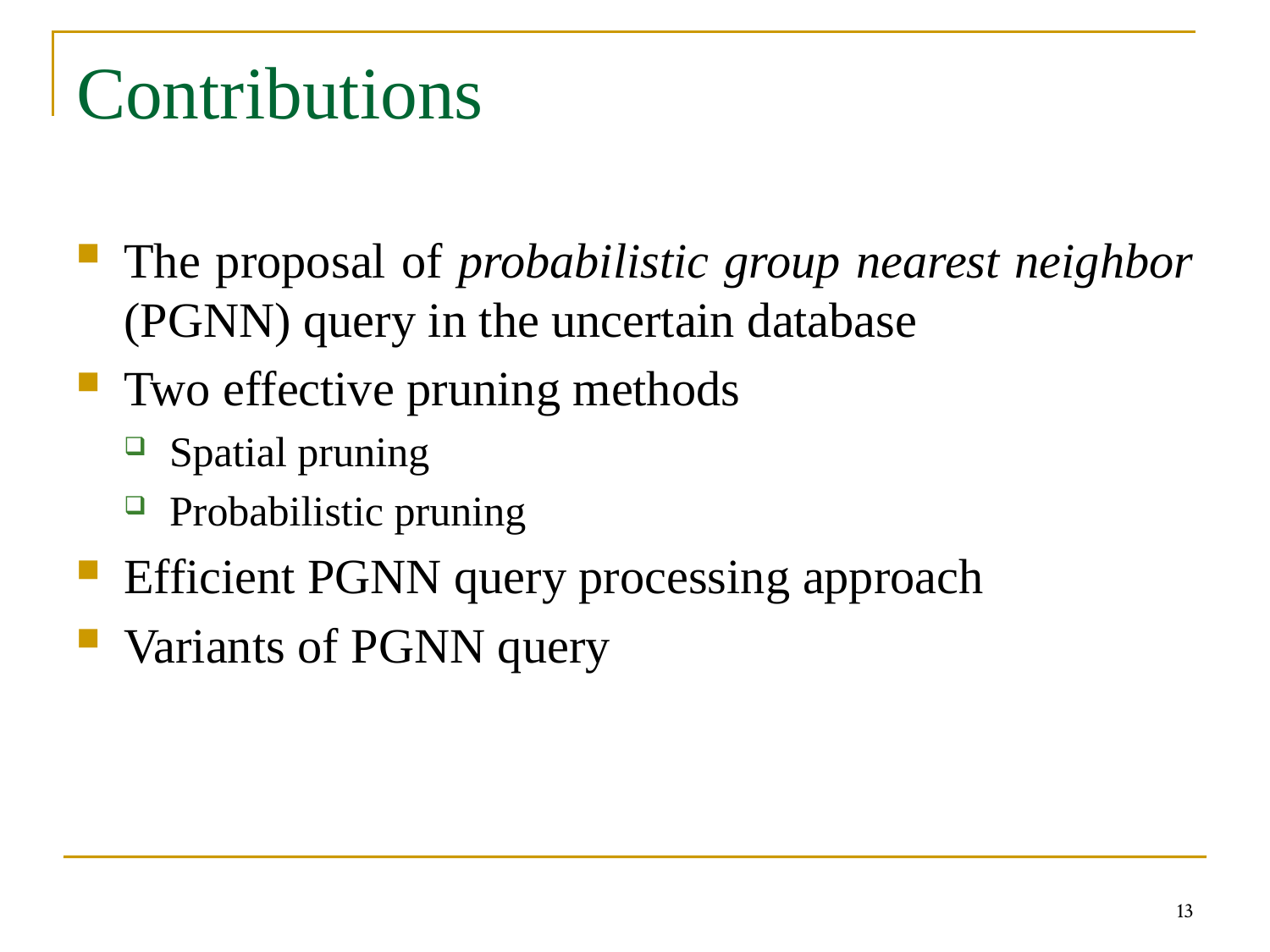

# Contributions
The proposal of probabilistic group nearest neighbor (PGNN) query in the uncertain database
Two effective pruning methods
Spatial pruning
Probabilistic pruning
Efficient PGNN query processing approach
Variants of PGNN query
13